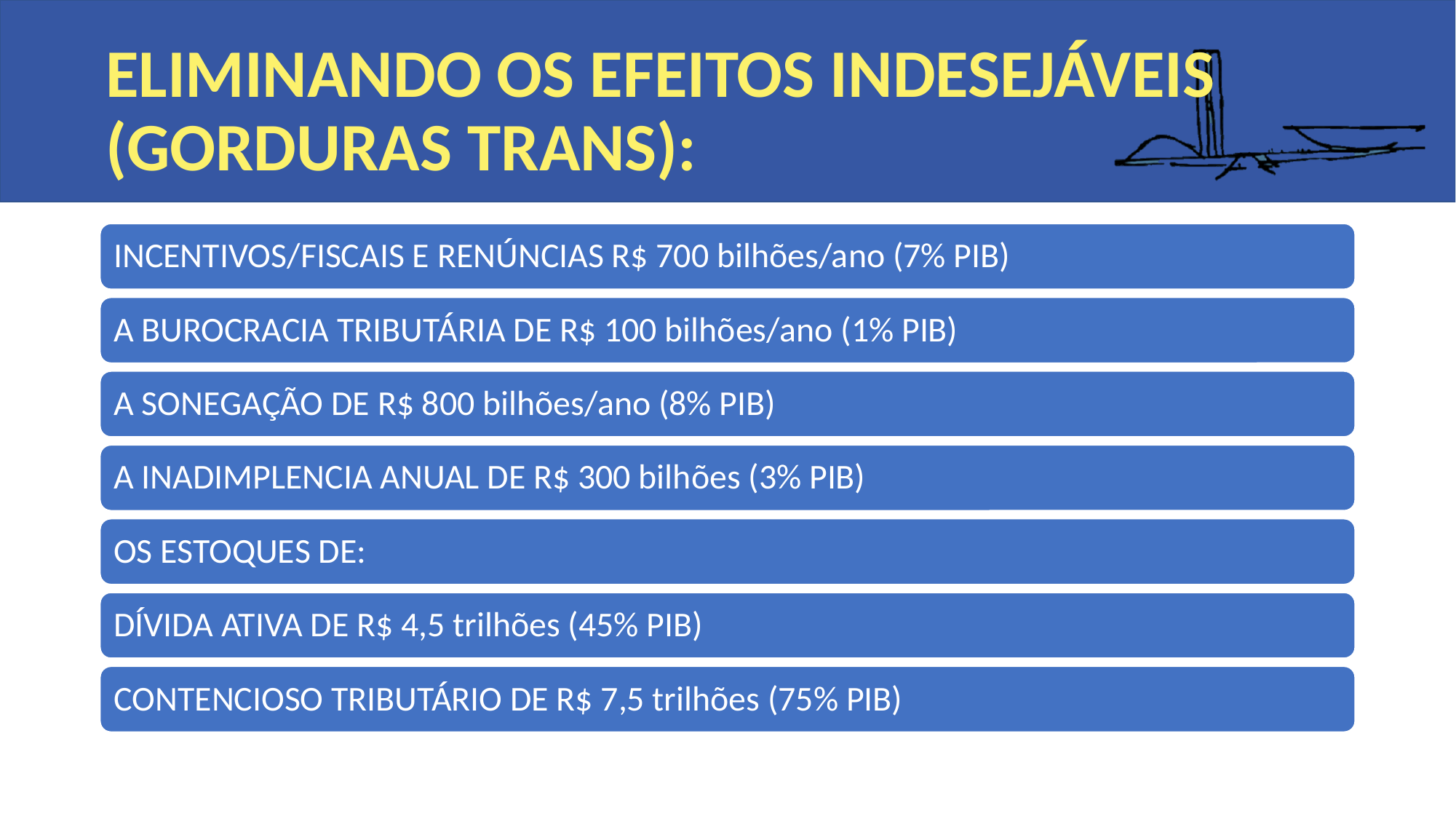

# ELIMINANDO OS EFEITOS INDESEJÁVEIS (GORDURAS TRANS):

INCENTIVOS/FISCAIS E RENÚNCIAS R$ 700 bilhões/ano (7% PIB)

A BUROCRACIA TRIBUTÁRIA DE R$ 100 bilhões/ano (1% PIB)

A SONEGAÇÃO DE R$ 800 bilhões/ano (8% PIB)

A INADIMPLENCIA ANUAL DE R$ 300 bilhões (3% PIB)

OS ESTOQUES DE:

DÍVIDA ATIVA DE R$ 4,5 trilhões (45% PIB)

CONTENCIOSO TRIBUTÁRIO DE R$ 7,5 trilhões (75% PIB)